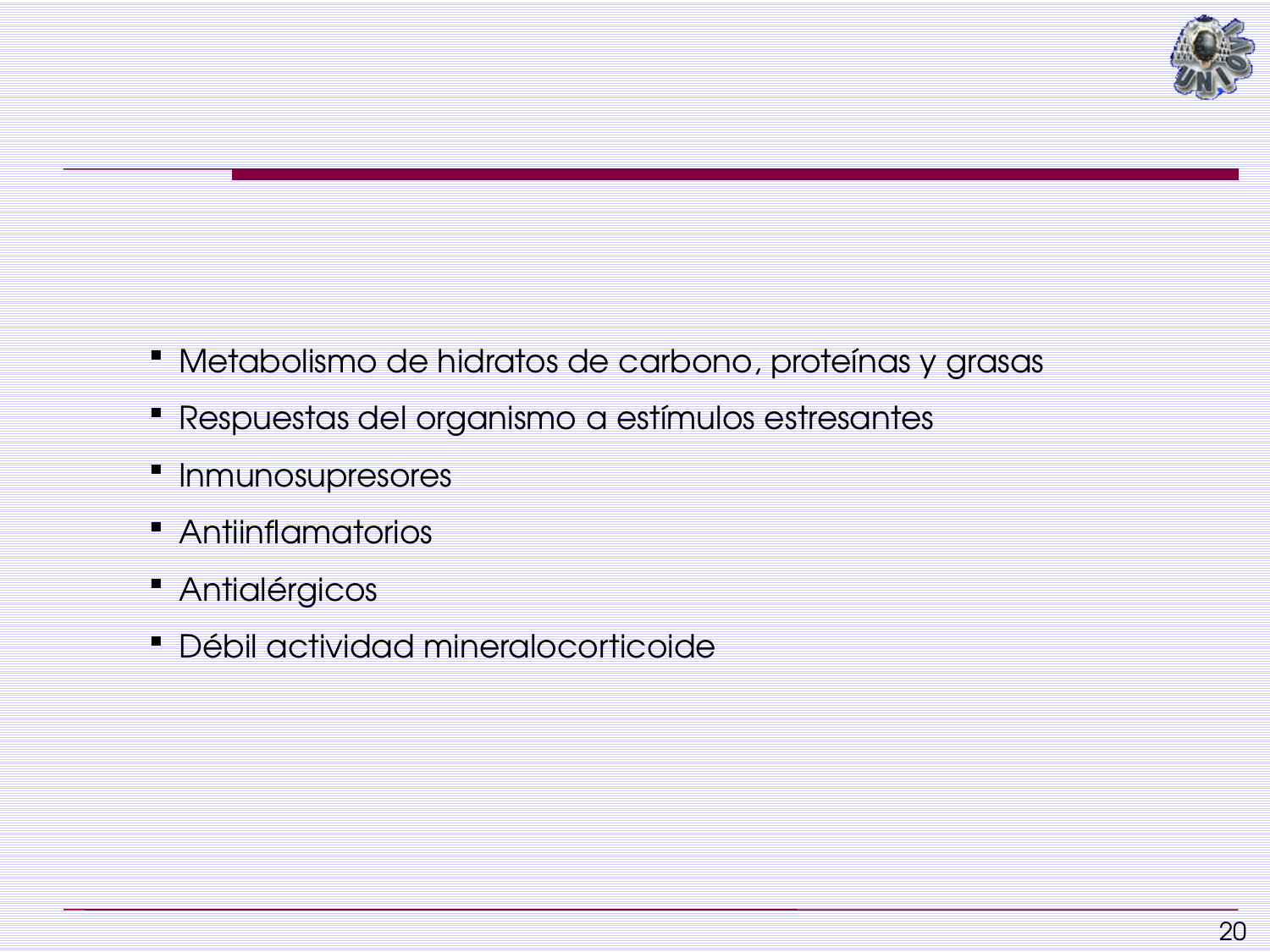

Metabolismo de hidratos de carbono, proteínas y grasas
Respuestas del organismo a estímulos estresantes
Inmunosupresores
Antiinflamatorios
Antialérgicos
Débil actividad mineralocorticoide
20